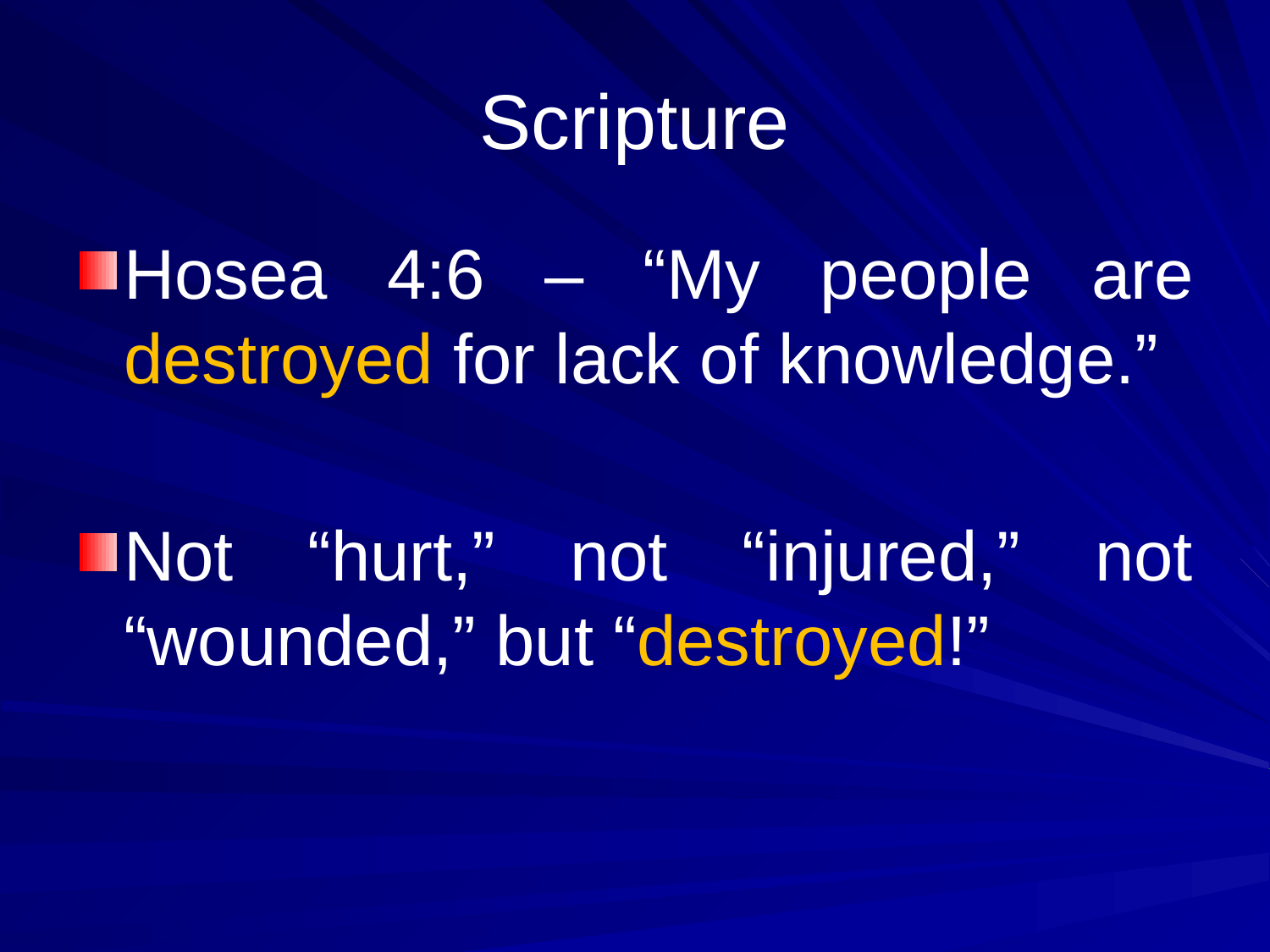

# Scripture
Hosea 4:6 – “My people are destroyed for lack of knowledge.”

Not “hurt,” not “injured,” not “wounded,” but “destroyed!”